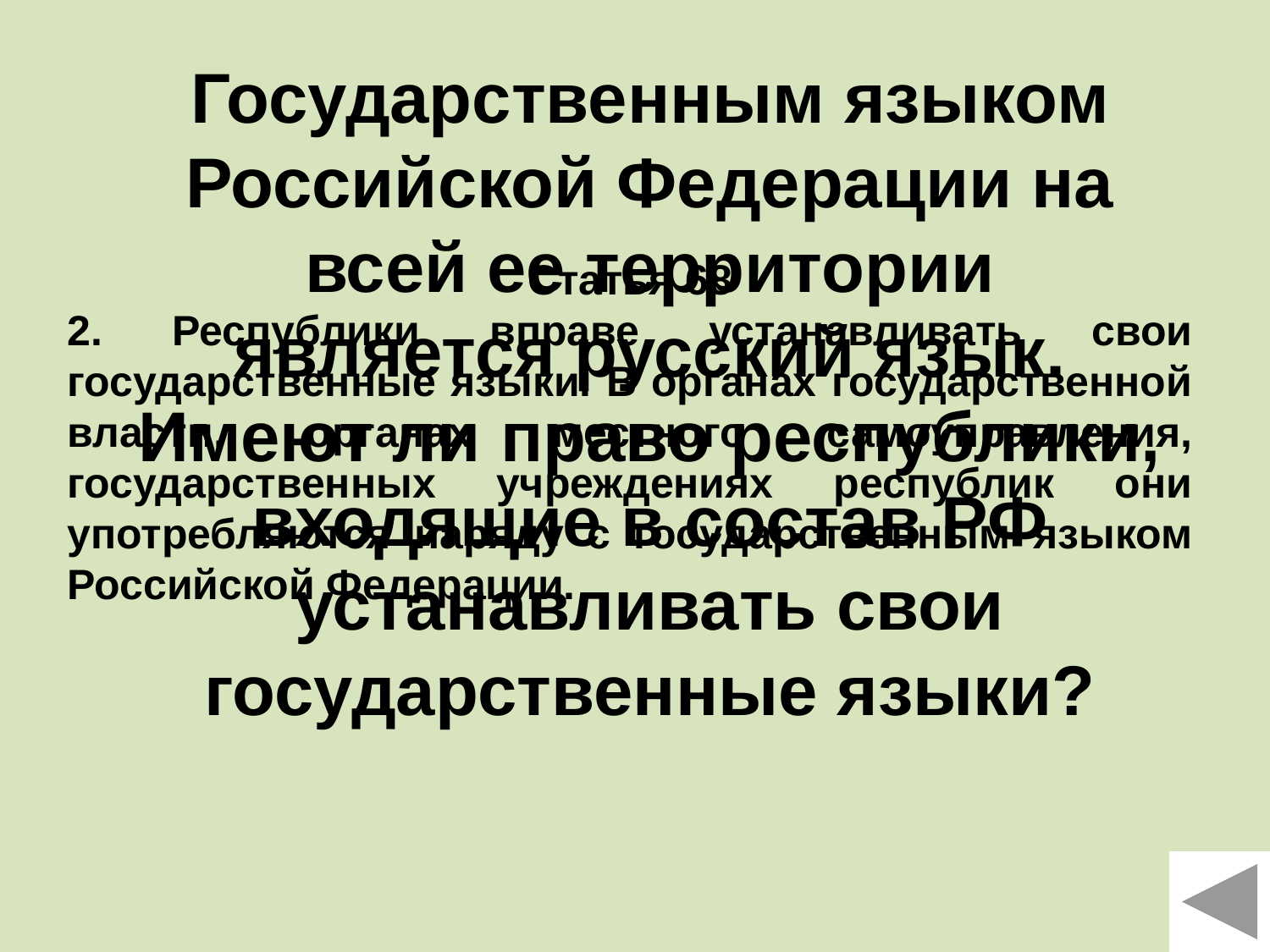

Государственным языком Российской Федерации на всей ее территории является русский язык. Имеют ли право республики, входящие в состав РФ устанавливать свои государственные языки?
Статья 68
2. Республики вправе устанавливать свои государственные языки. В органах государственной власти, органах местного самоуправления, государственных учреждениях республик они употребляются наряду с государственным языком Российской Федерации.